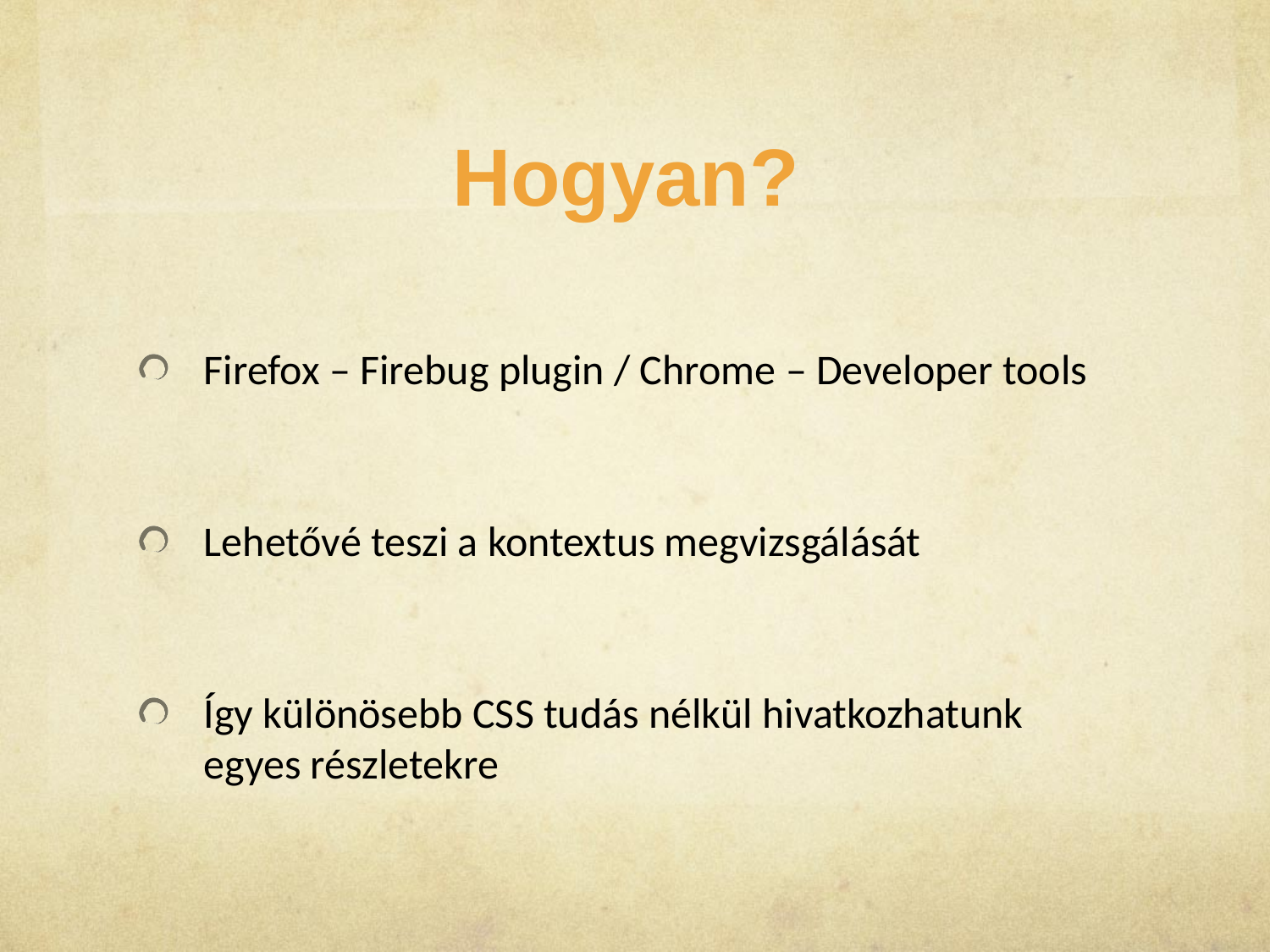

Hogyan?

Firefox – Firebug plugin / Chrome – Developer tools

Lehetővé teszi a kontextus megvizsgálását

Így különösebb CSS tudás nélkül hivatkozhatunk egyes részletekre